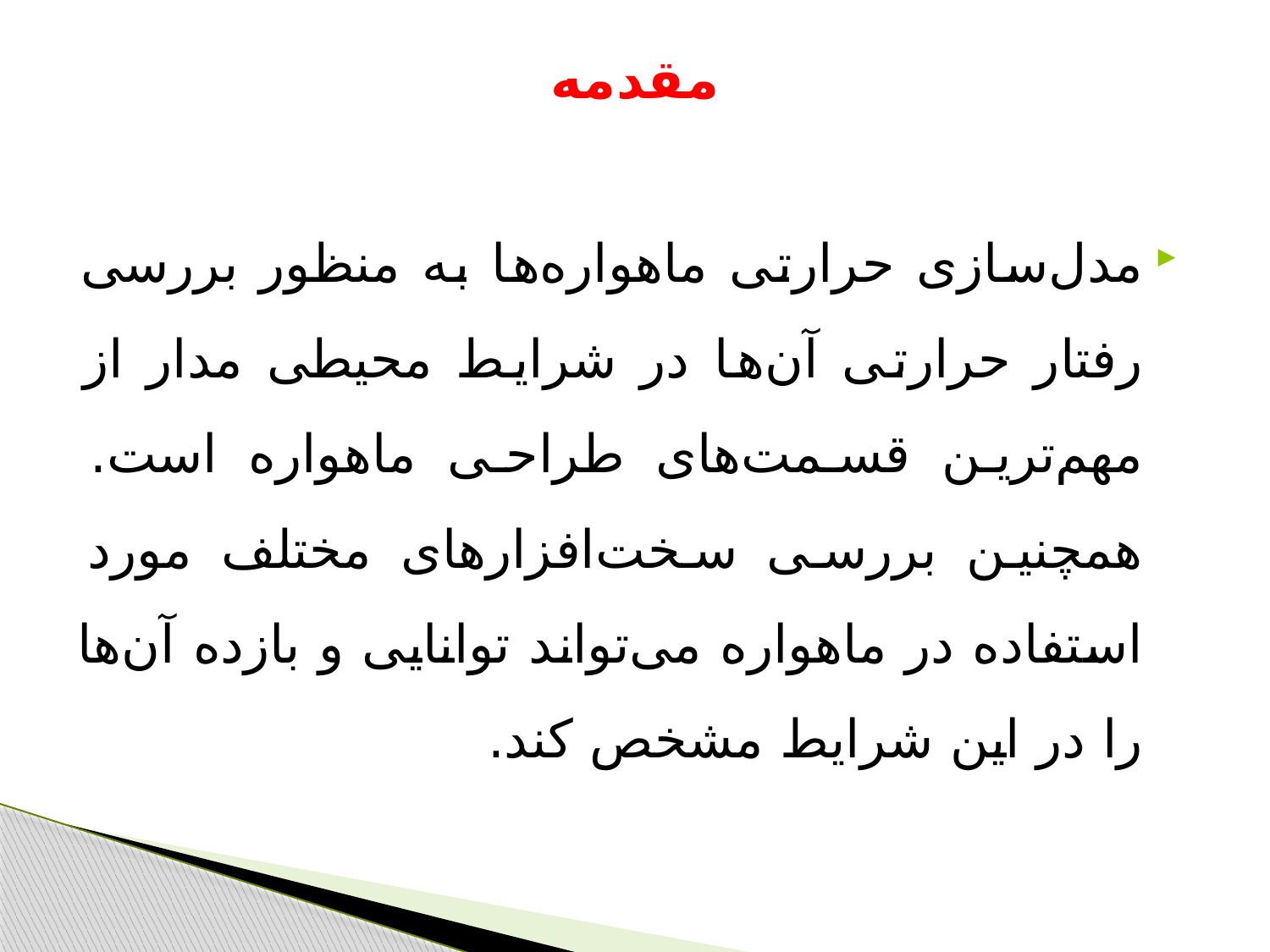

# مقدمه

مدل‌سازی حرارتی ماهواره‌ها به منظور بررسی رفتار حرارتی آن‌ها در شرایط محیطی مدار از مهم‌ترین قسمت‌های طراحی ماهواره است. همچنین بررسی سخت‌افزارهای مختلف مورد استفاده در ماهواره می‌تواند توانایی و بازده آن‌ها را در این شرایط مشخص کند.